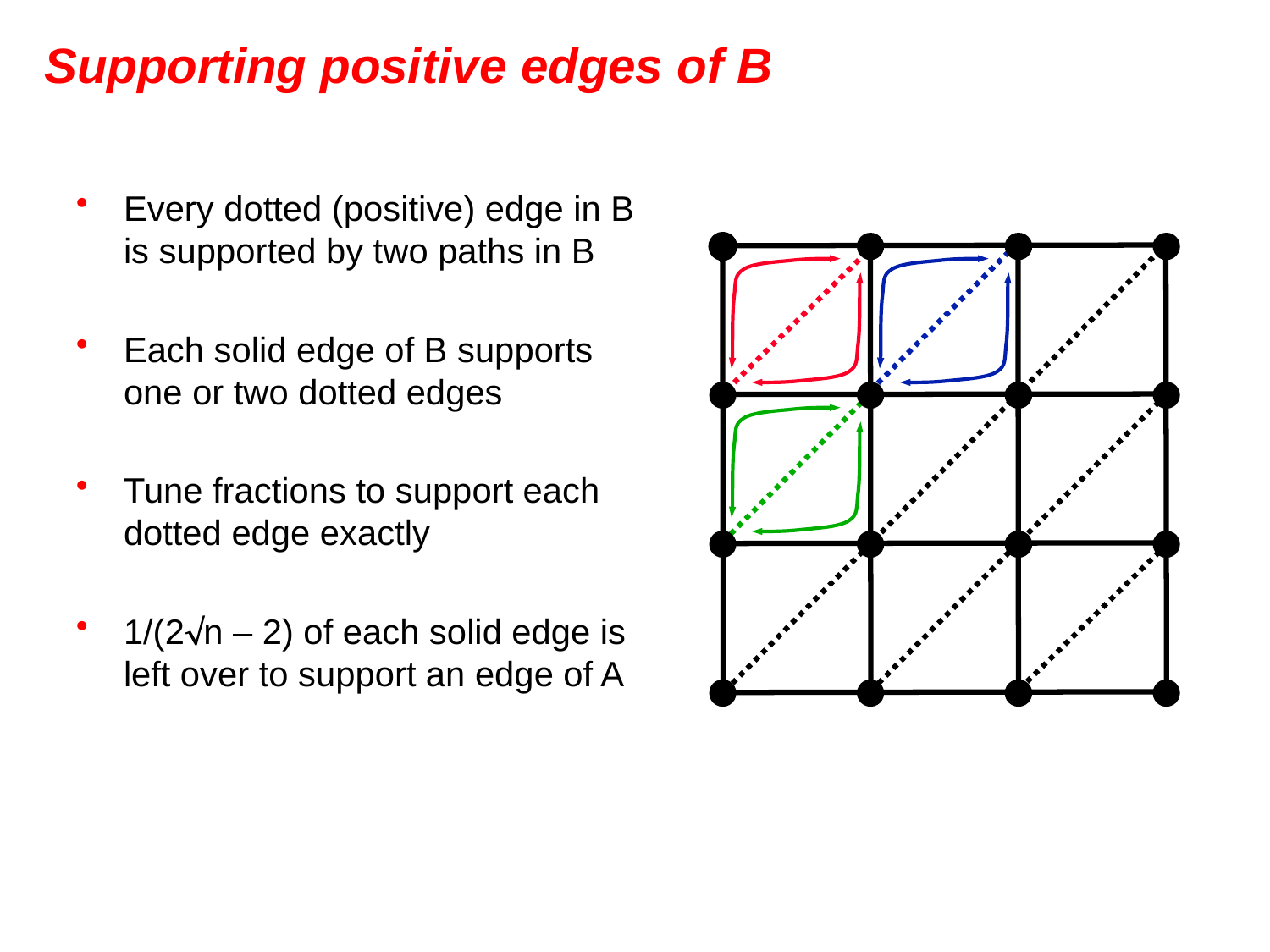

# Supporting positive edges of B
Every dotted (positive) edge in B is supported by two paths in B

Each solid edge of B supports one or two dotted edges

Tune fractions to support each dotted edge exactly

1/(2√n – 2) of each solid edge is left over to support an edge of A